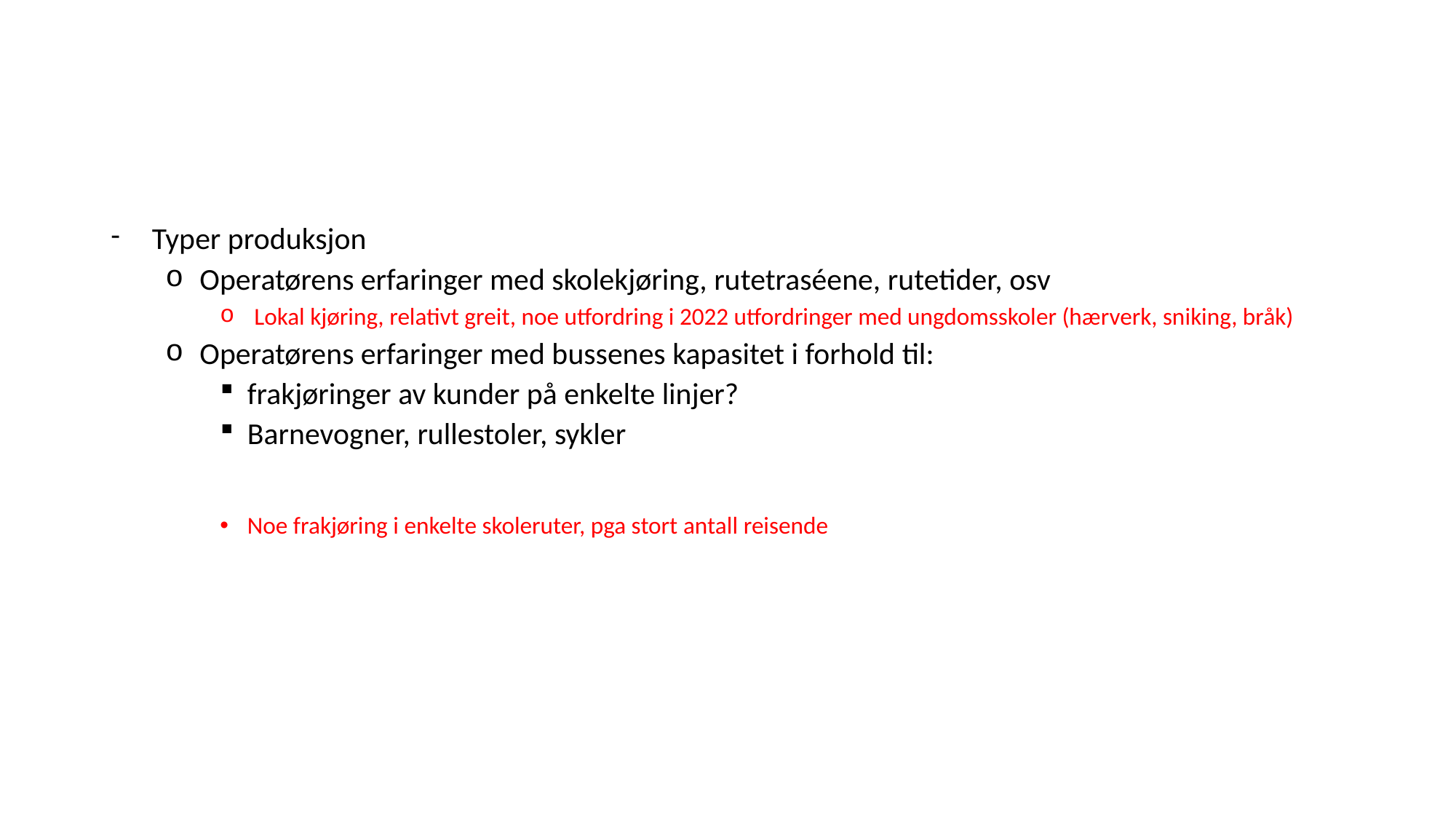

#
Typer produksjon
Operatørens erfaringer med skolekjøring, rutetraséene, rutetider, osv
Lokal kjøring, relativt greit, noe utfordring i 2022 utfordringer med ungdomsskoler (hærverk, sniking, bråk)
Operatørens erfaringer med bussenes kapasitet i forhold til:
frakjøringer av kunder på enkelte linjer?
Barnevogner, rullestoler, sykler

Noe frakjøring i enkelte skoleruter, pga stort antall reisende